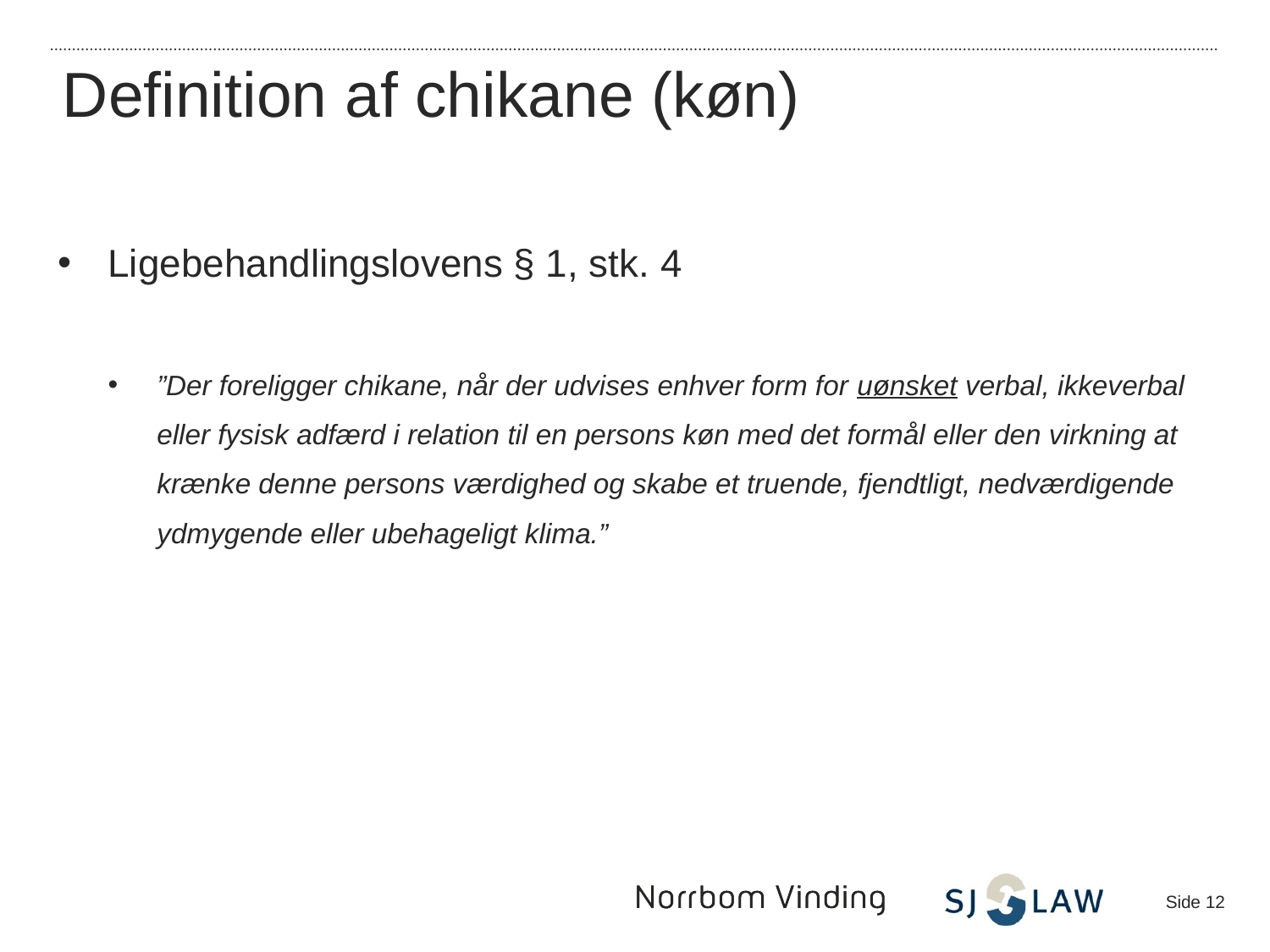

Definition af chikane (køn)
Ligebehandlingslovens § 1, stk. 4

”Der foreligger chikane, når der udvises enhver form for uønsket verbal, ikkeverbal eller fysisk adfærd i relation til en persons køn med det formål eller den virkning at krænke denne persons værdighed og skabe et truende, fjendtligt, nedværdigende ydmygende eller ubehageligt klima.”